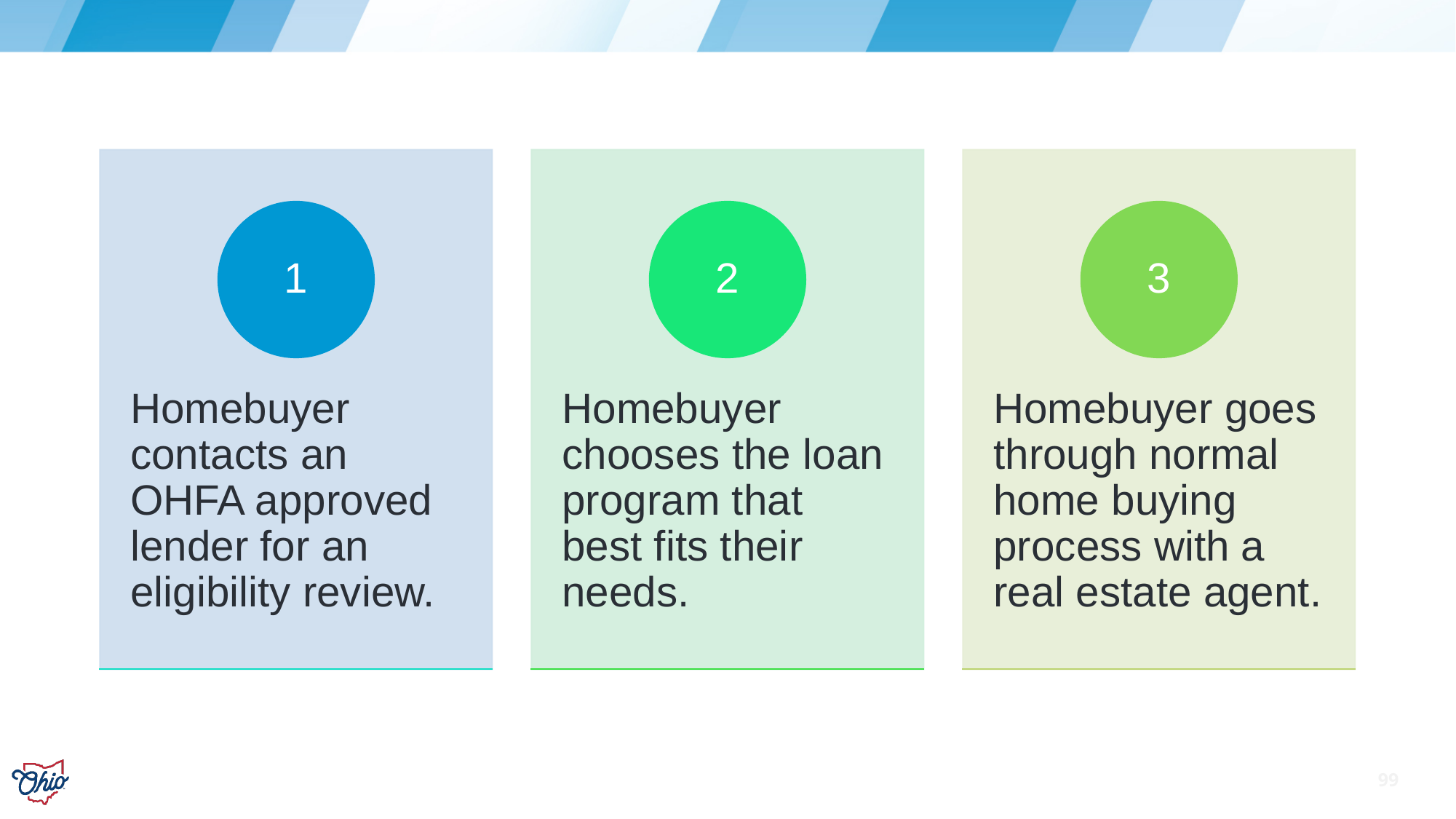

Homebuyer contacts an OHFA approved lender for an eligibility review.
1
Homebuyer chooses the loan program that best fits their needs.
2
Homebuyer goes through normal home buying process with a real estate agent.
3
99